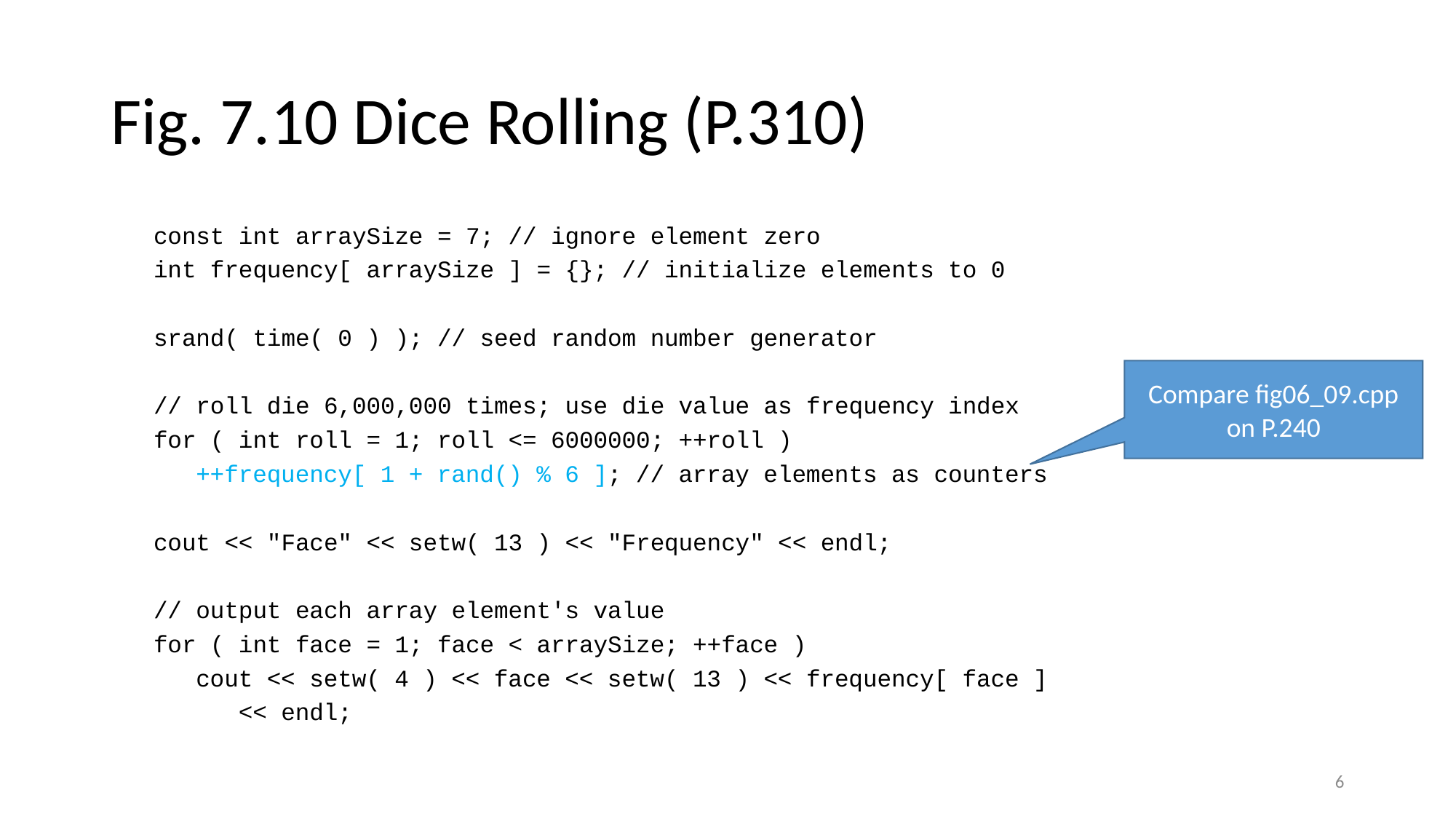

# Fig. 7.10 Dice Rolling (P.310)
   const int arraySize = 7; // ignore element zero
   int frequency[ arraySize ] = {}; // initialize elements to 0

   srand( time( 0 ) ); // seed random number generator

   // roll die 6,000,000 times; use die value as frequency index
   for ( int roll = 1; roll <= 6000000; ++roll )
      ++frequency[ 1 + rand() % 6 ]; // array elements as counters

   cout << "Face" << setw( 13 ) << "Frequency" << endl;

   // output each array element's value
   for ( int face = 1; face < arraySize; ++face )
      cout << setw( 4 ) << face << setw( 13 ) << frequency[ face ]
         << endl;
Compare fig06_09.cpp on P.240
6